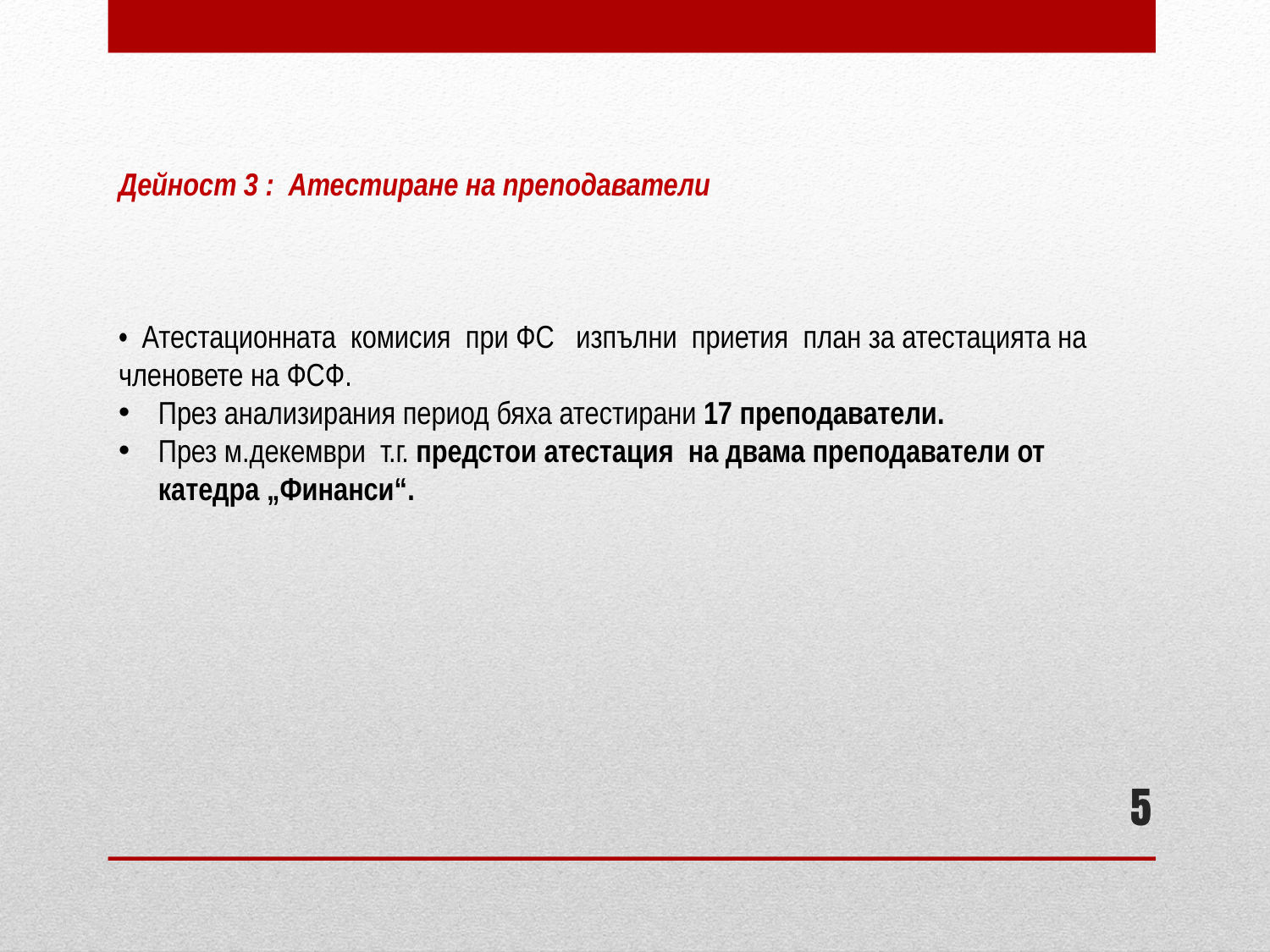

Дейност 3 :  Атестиране на преподаватели

•  Атестационната  комисия  при ФС   изпълни  приетия  план за атестацията на членовете на ФСФ.
През анализирания период бяха атестирани 17 преподаватели.
През м.декември  т.г. предстои атестация  на двама преподаватели от катедра „Финанси“.

#
5